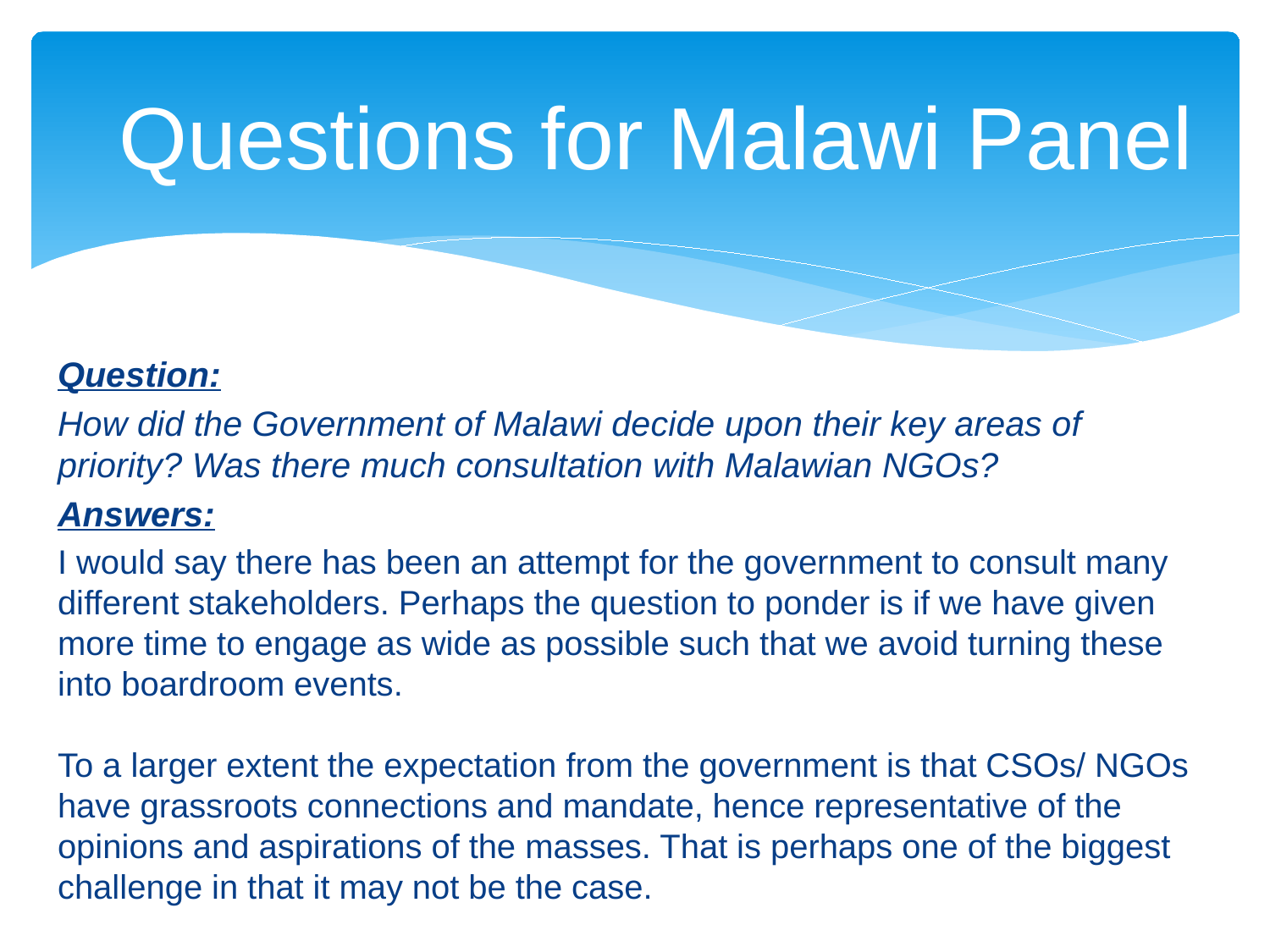

# Questions for Malawi Panel
Question:
How did the Government of Malawi decide upon their key areas of priority? Was there much consultation with Malawian NGOs?
Answers:
I would say there has been an attempt for the government to consult many different stakeholders. Perhaps the question to ponder is if we have given more time to engage as wide as possible such that we avoid turning these into boardroom events. 
To a larger extent the expectation from the government is that CSOs/ NGOs have grassroots connections and mandate, hence representative of the opinions and aspirations of the masses. That is perhaps one of the biggest challenge in that it may not be the case.